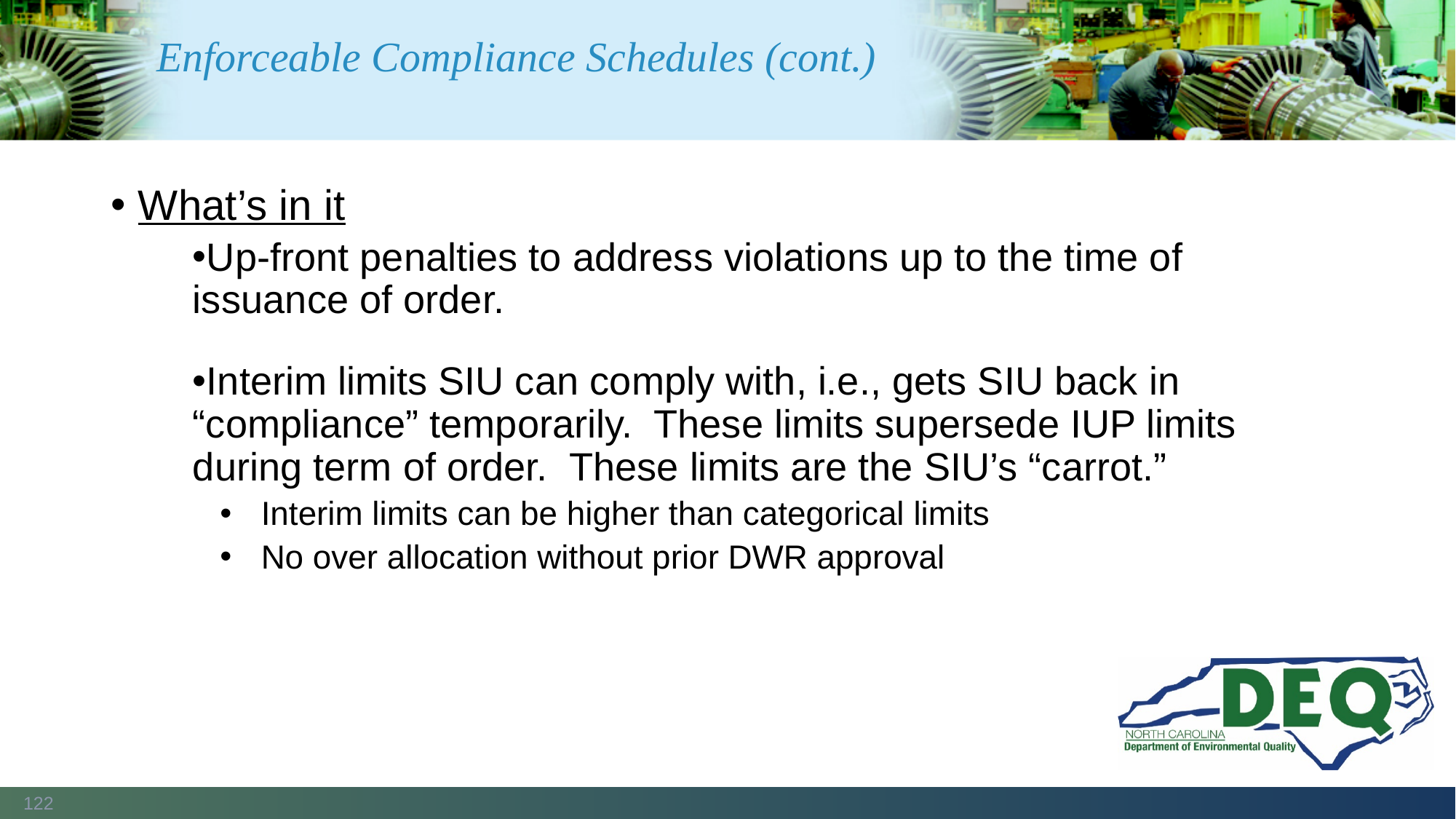

# Enforceable Compliance Schedules (cont.)
What’s in it
Up-front penalties to address violations up to the time of issuance of order.

Interim limits SIU can comply with, i.e., gets SIU back in “compliance” temporarily.  These limits supersede IUP limits during term of order.  These limits are the SIU’s “carrot.”
Interim limits can be higher than categorical limits
No over allocation without prior DWR approval
122